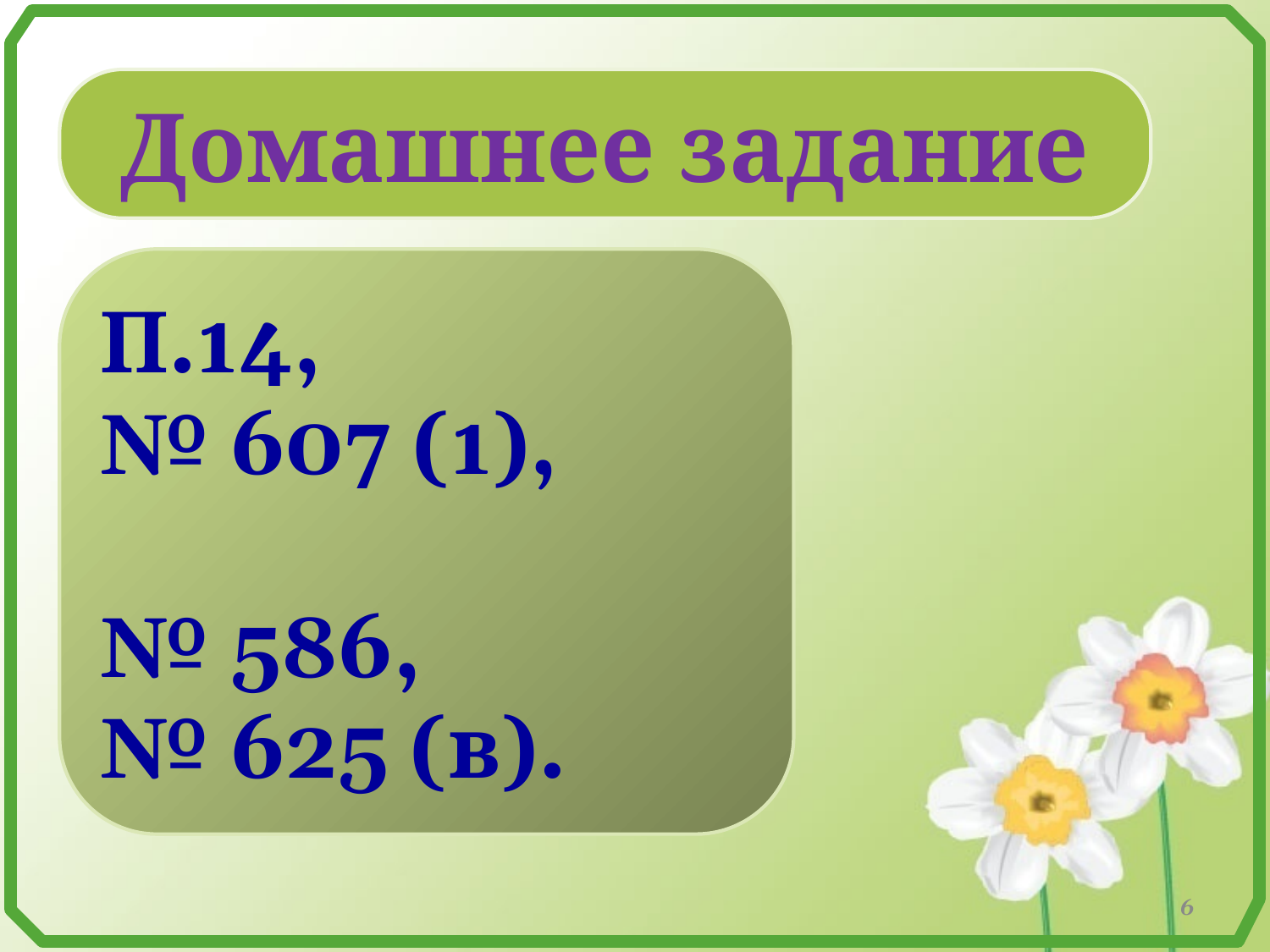

Домашнее задание
П.14,
№ 607 (1),
№ 586,
№ 625 (в).
6